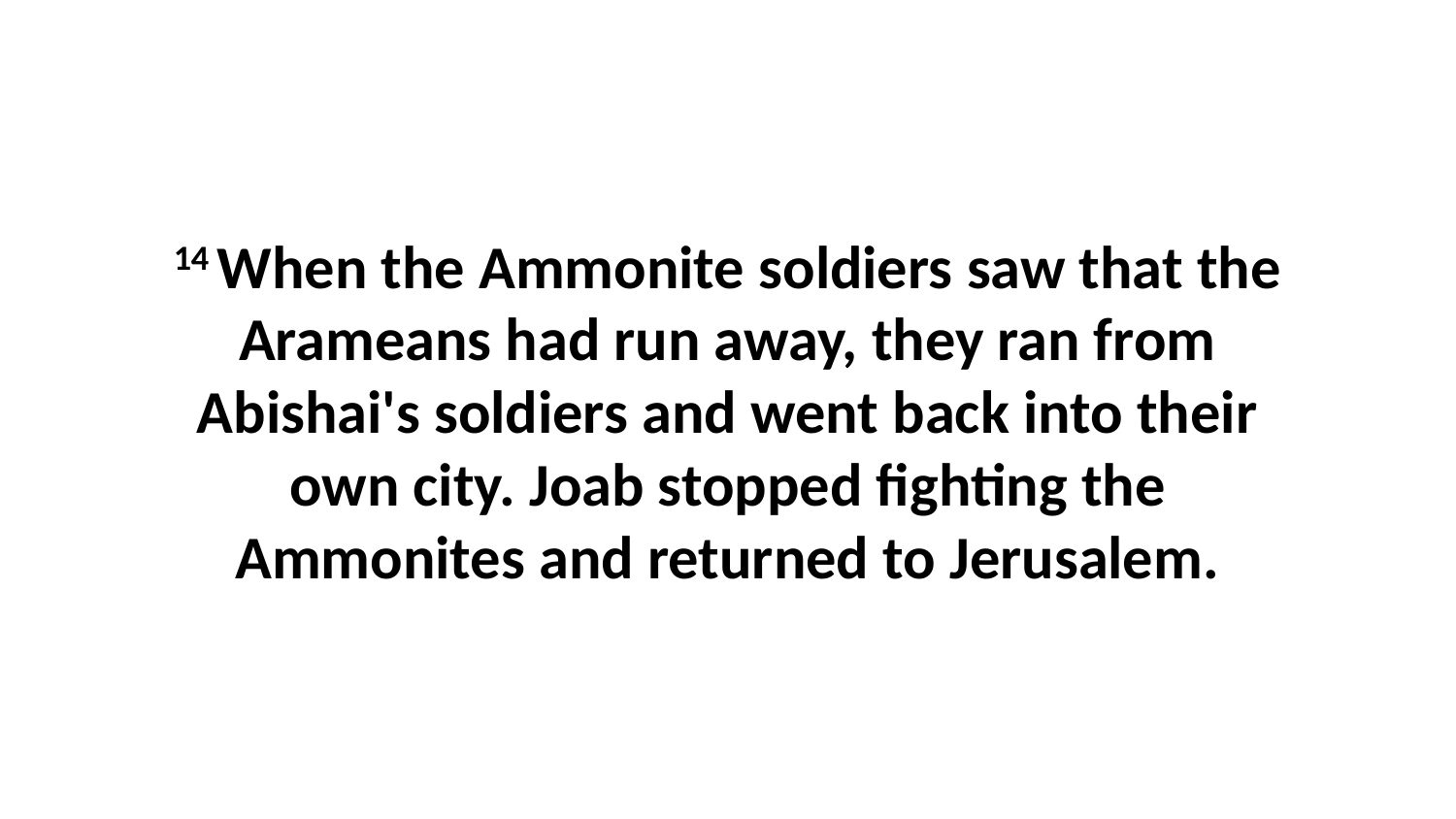

14 When the Ammonite soldiers saw that the Arameans had run away, they ran from Abishai's soldiers and went back into their own city. Joab stopped fighting the Ammonites and returned to Jerusalem.